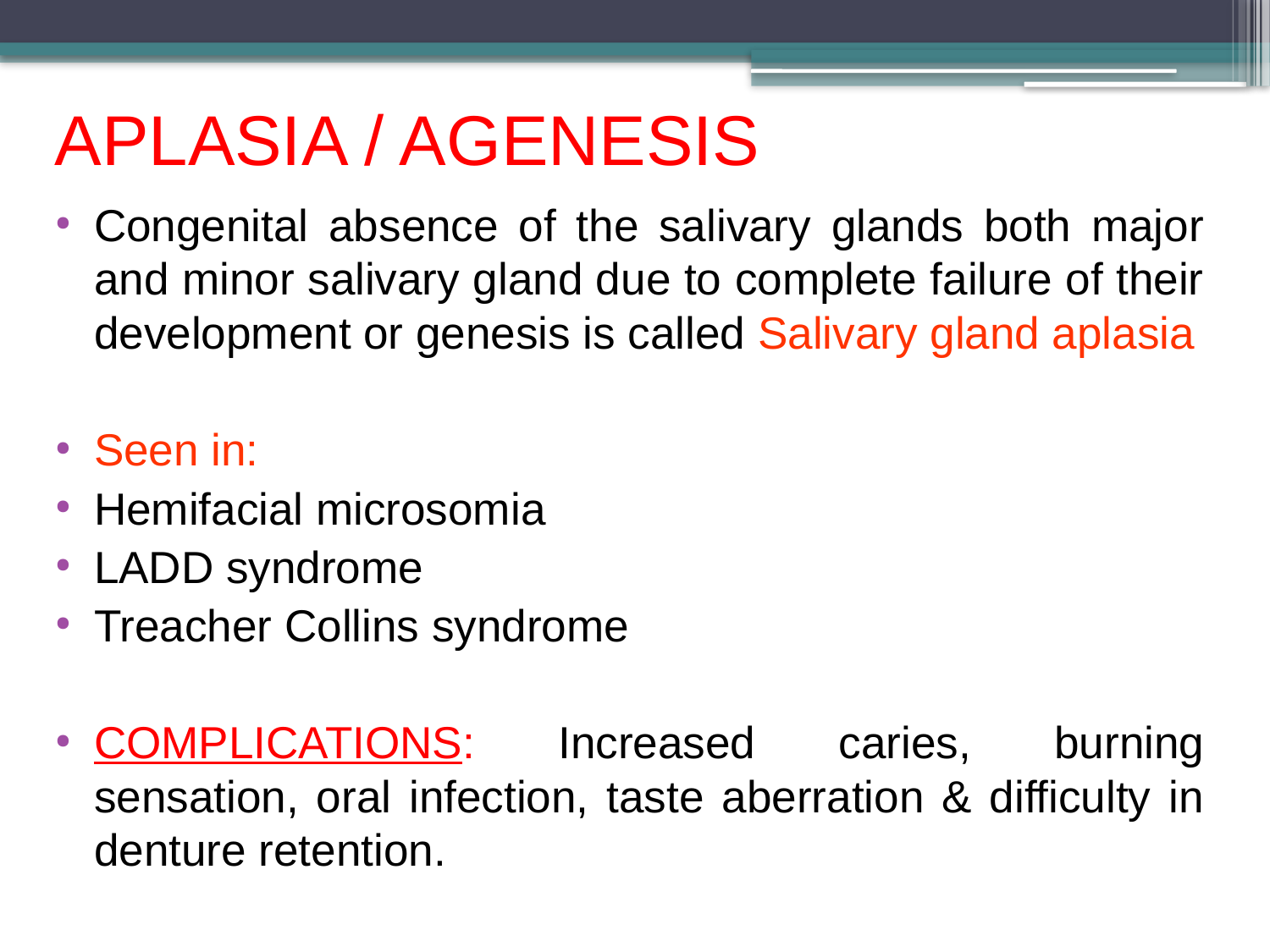

# APLASIA / AGENESIS
Congenital absence of the salivary glands both major and minor salivary gland due to complete failure of their development or genesis is called Salivary gland aplasia

Seen in:
Hemifacial microsomia
LADD syndrome
Treacher Collins syndrome

COMPLICATIONS: Increased caries, burning sensation, oral infection, taste aberration & difficulty in denture retention.